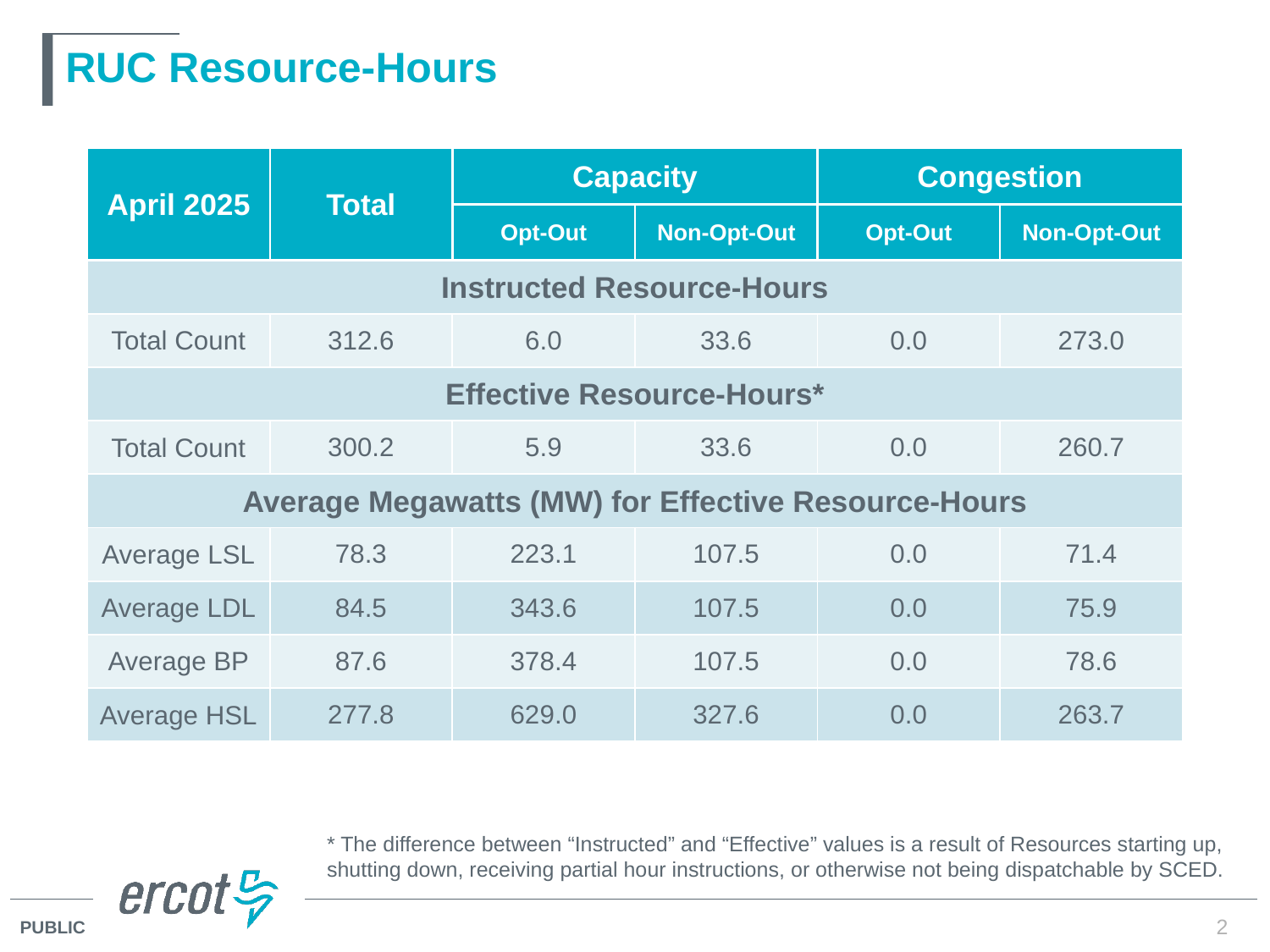

# RUC Resource-Hours
| April 2025 | Total | Capacity |  | Congestion |  |
| --- | --- | --- | --- | --- | --- |
|  |  | Opt-Out | Non-Opt-Out | Opt-Out | Non-Opt-Out |
| Instructed Resource-Hours |  |  |  |  |  |
| Total Count | 312.6 | 6.0 | 33.6 | 0.0 | 273.0 |
| Effective Resource-Hours\* |  |  |  |  |  |
| Total Count | 300.2 | 5.9 | 33.6 | 0.0 | 260.7 |
| Average Megawatts (MW) for Effective Resource-Hours |  |  |  |  |  |
| Average LSL | 78.3 | 223.1 | 107.5 | 0.0 | 71.4 |
| Average LDL | 84.5 | 343.6 | 107.5 | 0.0 | 75.9 |
| Average BP | 87.6 | 378.4 | 107.5 | 0.0 | 78.6 |
| Average HSL | 277.8 | 629.0 | 327.6 | 0.0 | 263.7 |
* The difference between “Instructed” and “Effective” values is a result of Resources starting up, shutting down, receiving partial hour instructions, or otherwise not being dispatchable by SCED.
2